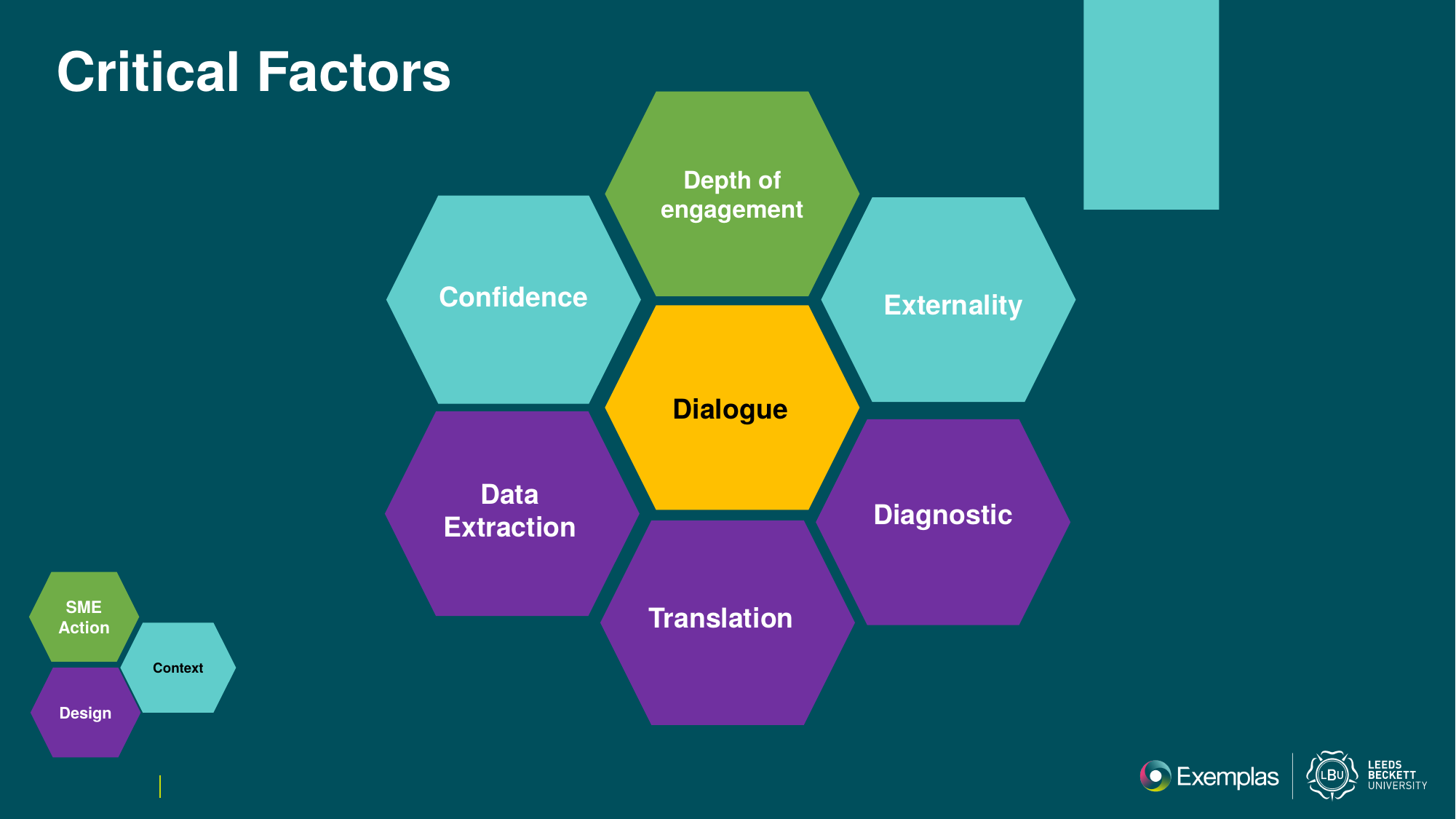

# Critical Factors
Depth of engagement

Confidence

Externality

Dialogue

Data Extraction

Diagnostic

Translation
SME
Action
Context
Design